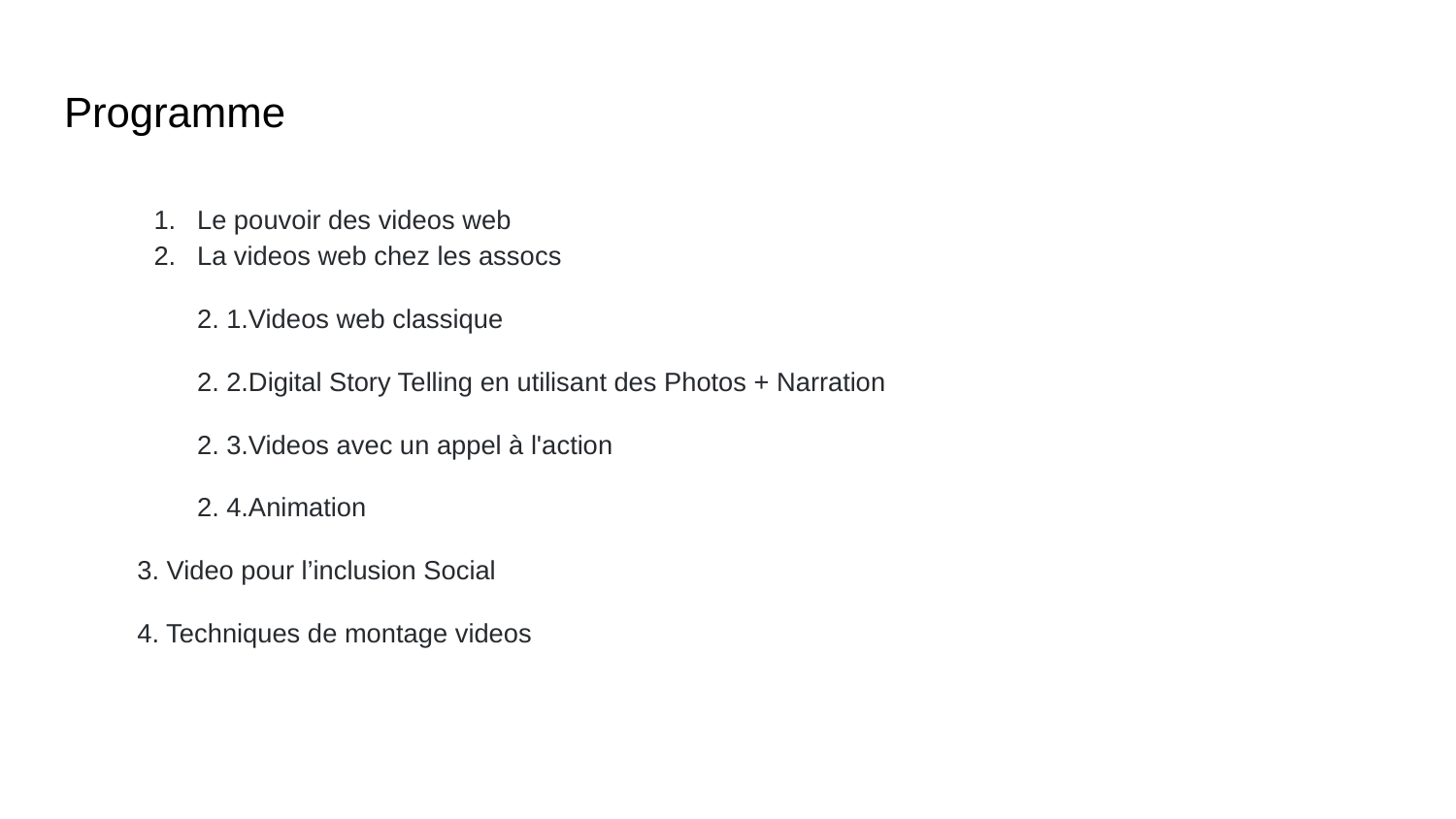

# Programme
Le pouvoir des videos web
La videos web chez les assocs
2. 1.Videos web classique
2. 2.Digital Story Telling en utilisant des Photos + Narration
2. 3.Videos avec un appel à l'action
2. 4.Animation
3. Video pour l’inclusion Social
4. Techniques de montage videos